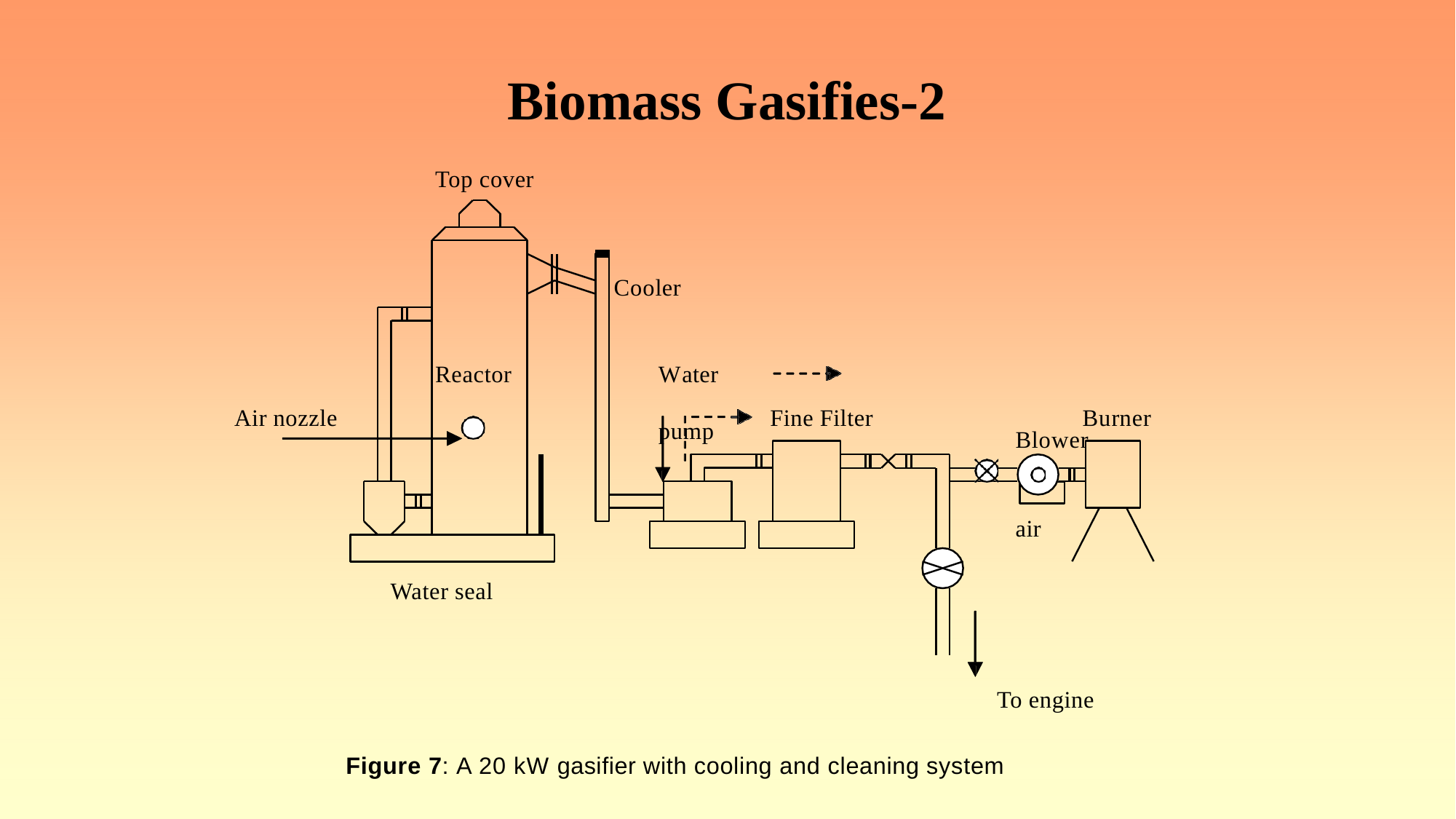

# Biomass Gasifies-2
Top cover

Cooler

Reactor
Water  pump

Air nozzle
Fine Filter
Burner

Blower

air

Water seal

To engine

Figure 7: A 20 kW gasifier with cooling and cleaning system